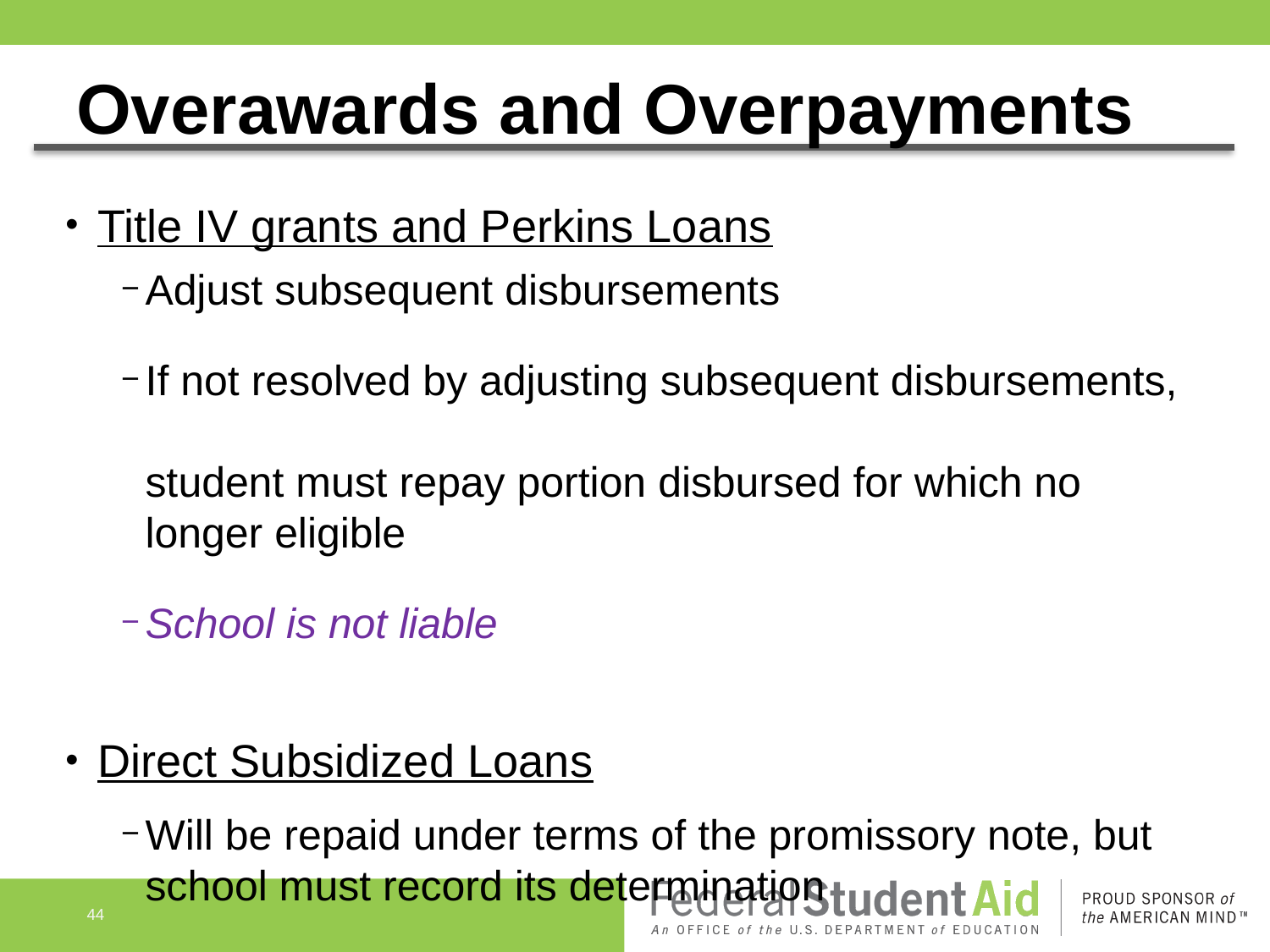

# Overawards and Overpayments

Title IV grants and Perkins Loans

Adjust subsequent disbursements

If not resolved by adjusting subsequent disbursements,
student must repay portion disbursed for which no longer eligible

School is not liable

Direct Subsidized Loans

Will be repaid under terms of the promissory note, but school must record its determination

44